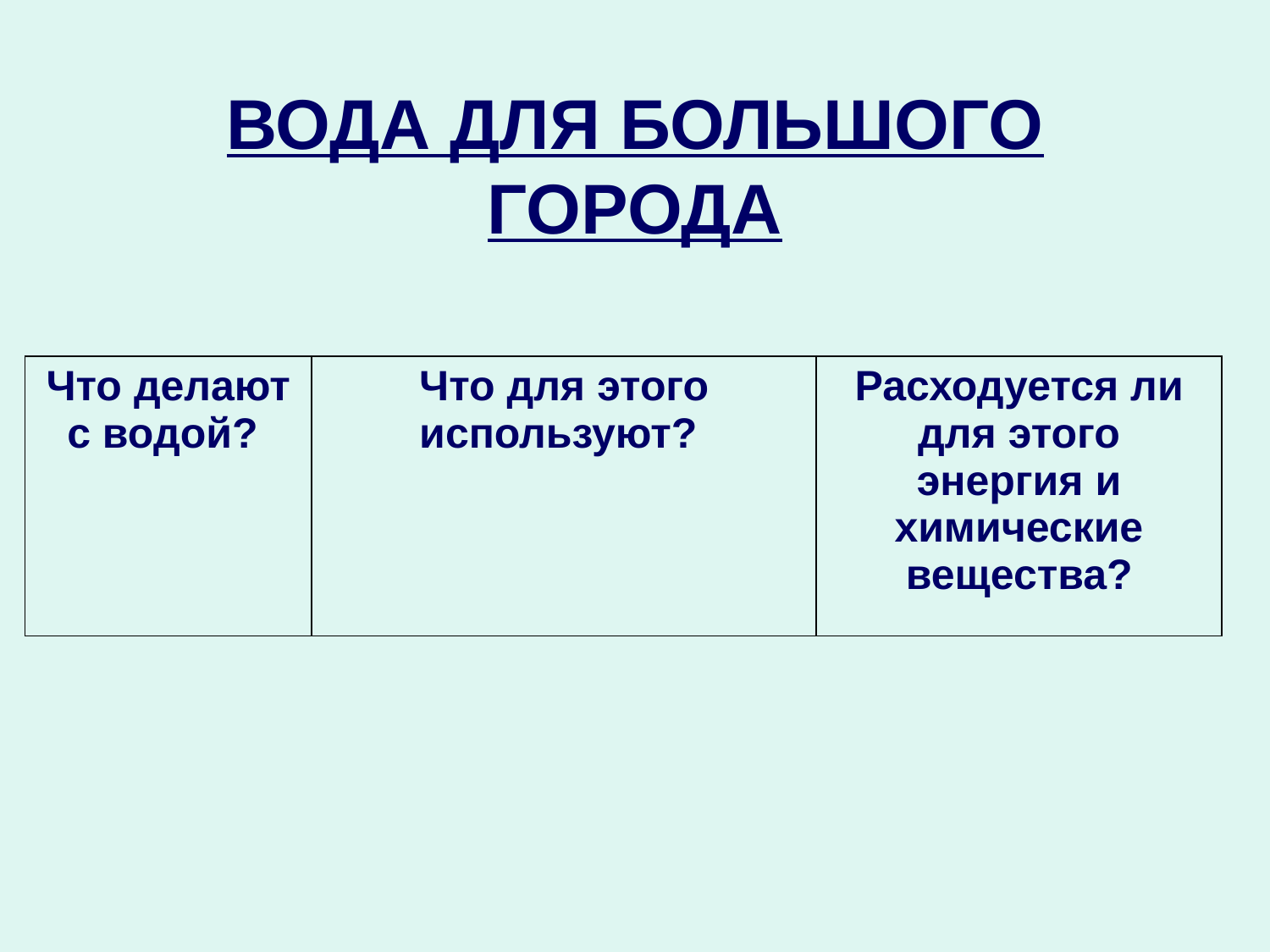

# ВОДА ДЛЯ БОЛЬШОГО ГОРОДА
| Что делают с водой? | Что для этого используют? | Расходуется ли для этого энергия и химические вещества? |
| --- | --- | --- |